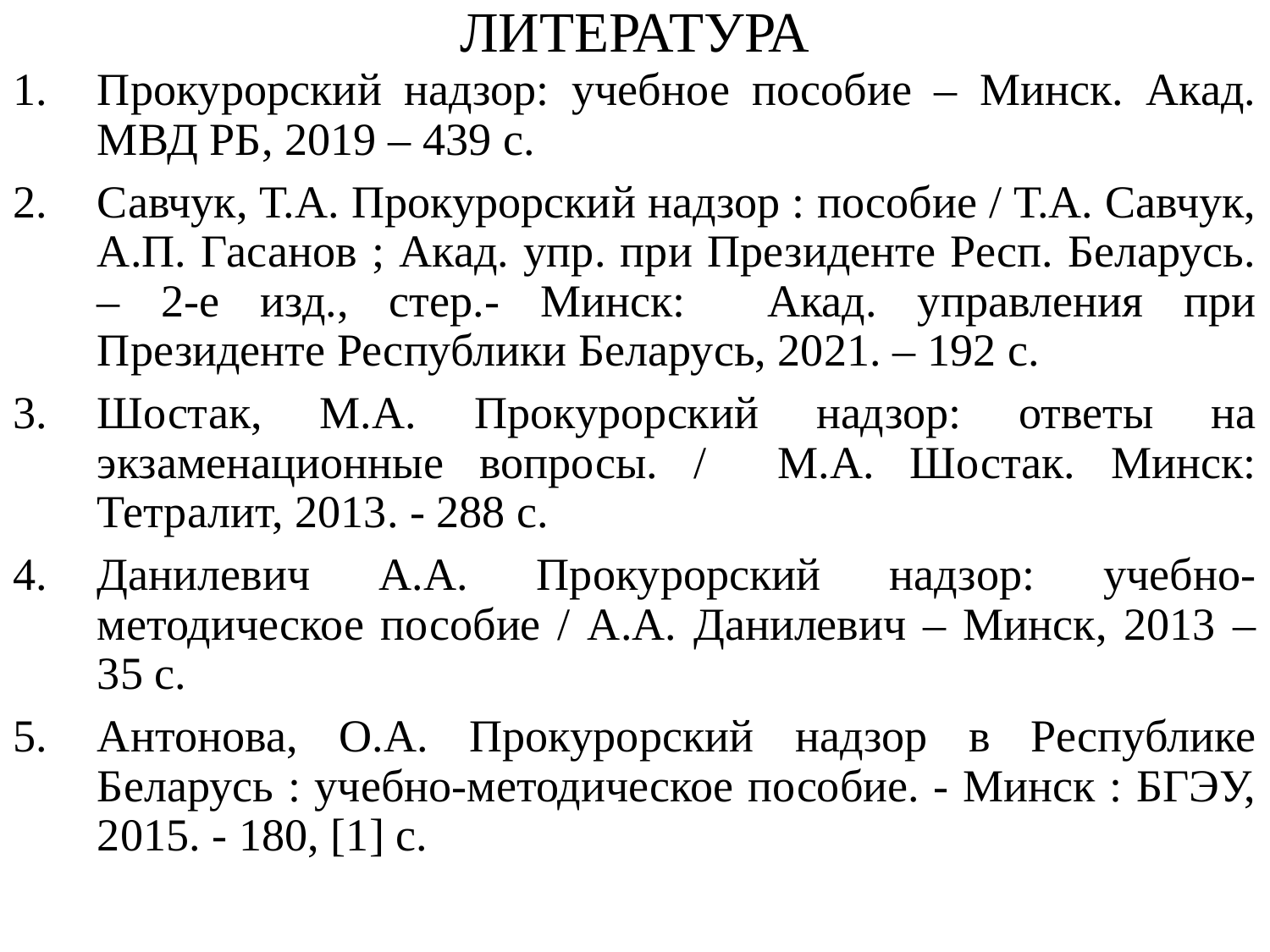

# ЛИТЕРАТУРА
Прокурорский надзор: учебное пособие – Минск. Акад. МВД РБ, 2019 – 439 с.
Савчук, Т.А. Прокурорский надзор : пособие / Т.А. Савчук, А.П. Гасанов ; Акад. упр. при Президенте Респ. Беларусь. – 2-е изд., стер.- Минск:  Акад. управления при Президенте Республики Беларусь, 2021. – 192 с.
Шостак, М.А. Прокурорский надзор: ответы на экзаменационные вопросы. /  М.А. Шостак. Минск: Тетралит, 2013. - 288 с.
Данилевич А.А. Прокурорский надзор: учебно-методическое пособие / А.А. Данилевич – Минск, 2013 – 35 с.
Антонова, О.А. Прокурорский надзор в Республике Беларусь : учебно-методическое пособие. - Минск : БГЭУ, 2015. - 180, [1] с.